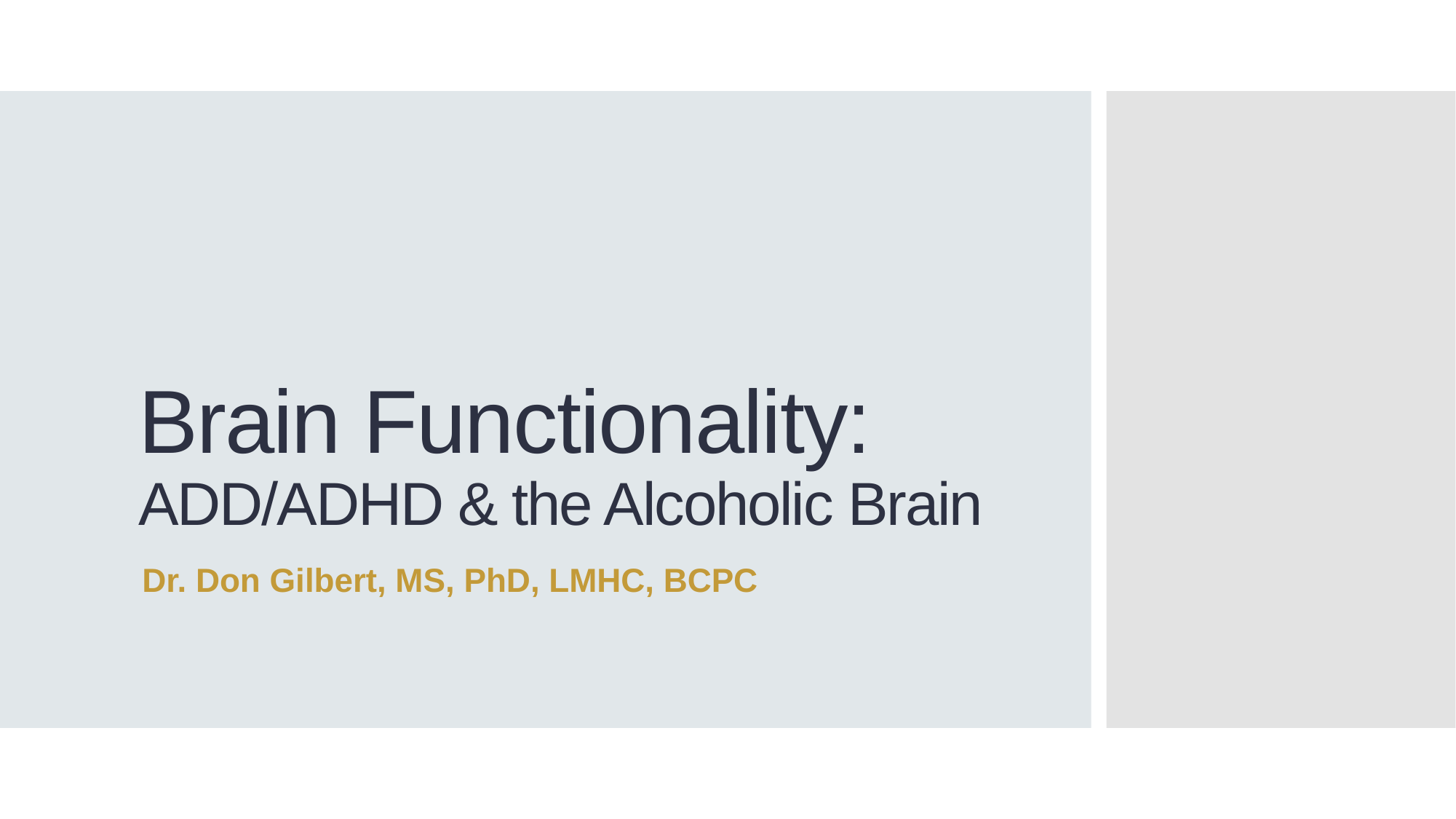

# Brain Functionality: ADD/ADHD & the Alcoholic Brain
Dr. Don Gilbert, MS, PhD, LMHC, BCPC